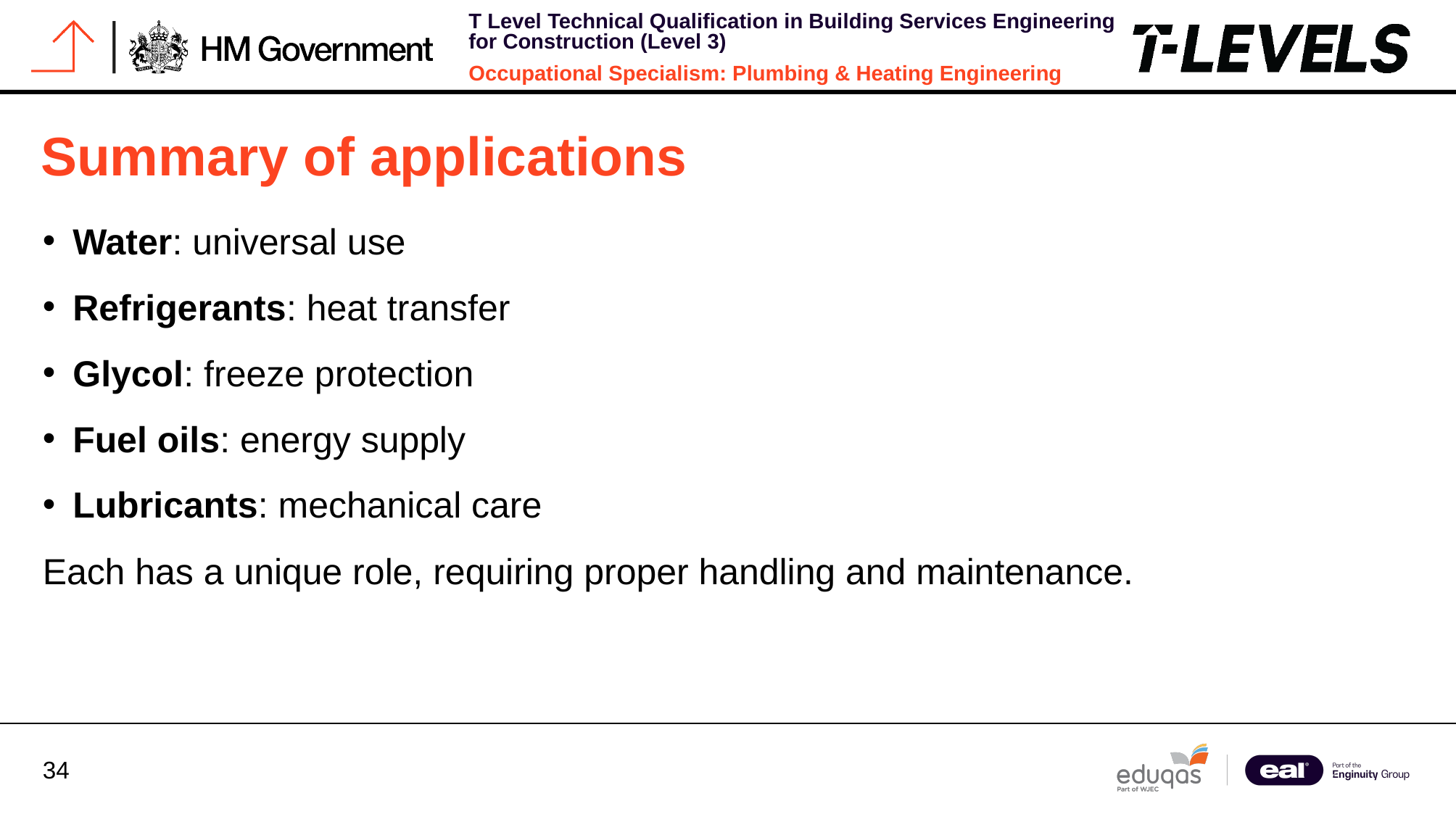

# Summary of applications
Water: universal use
Refrigerants: heat transfer
Glycol: freeze protection
Fuel oils: energy supply
Lubricants: mechanical care
Each has a unique role, requiring proper handling and maintenance.